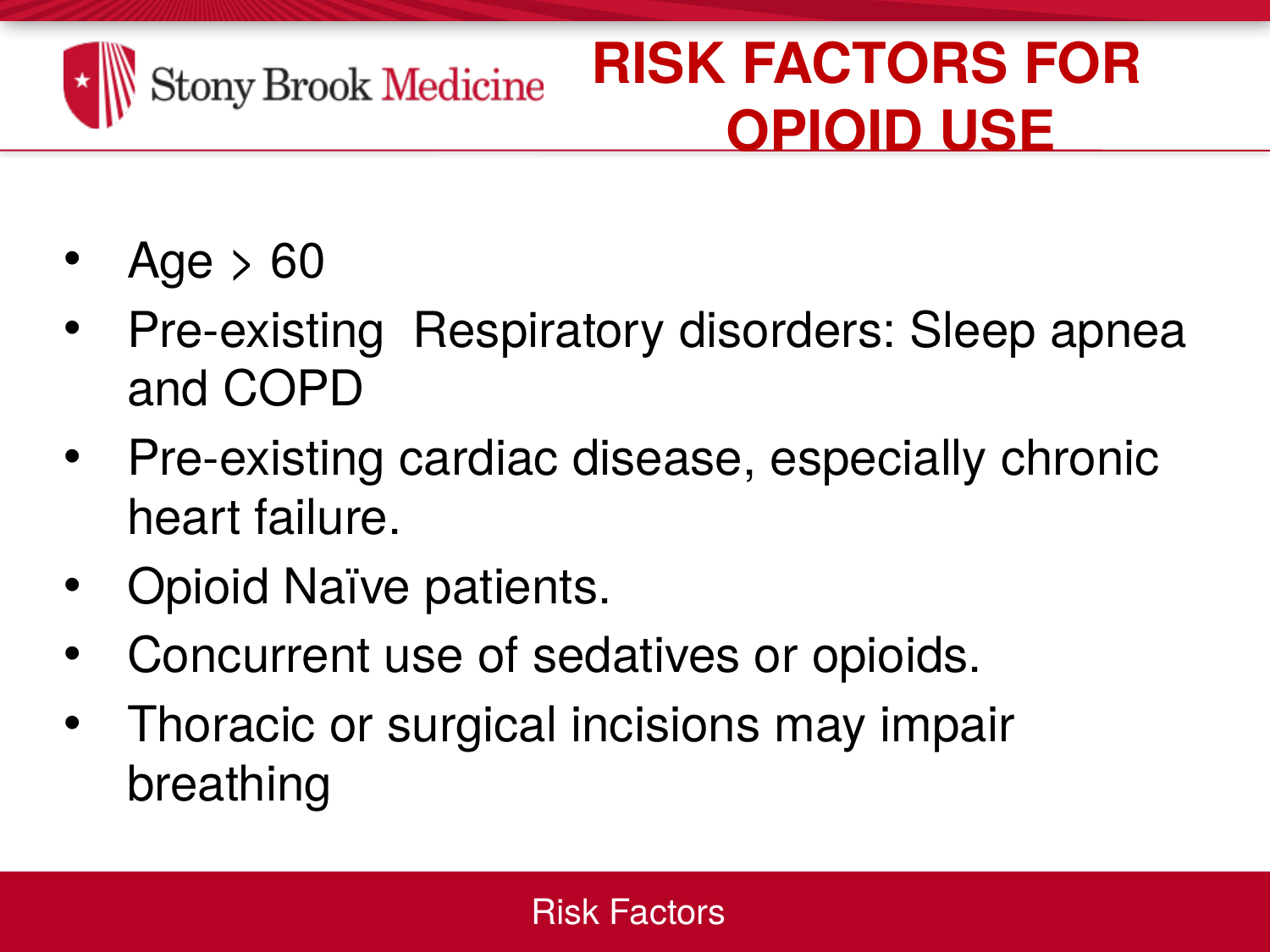

RISK FACTORS FOR OPIOID USE

Age > 60
Pre-existing  Respiratory disorders: Sleep apnea and COPD
Pre-existing cardiac disease, especially chronic heart failure.
Opioid Naïve patients.
Concurrent use of sedatives or opioids.
Thoracic or surgical incisions may impair breathing
Risk Factors